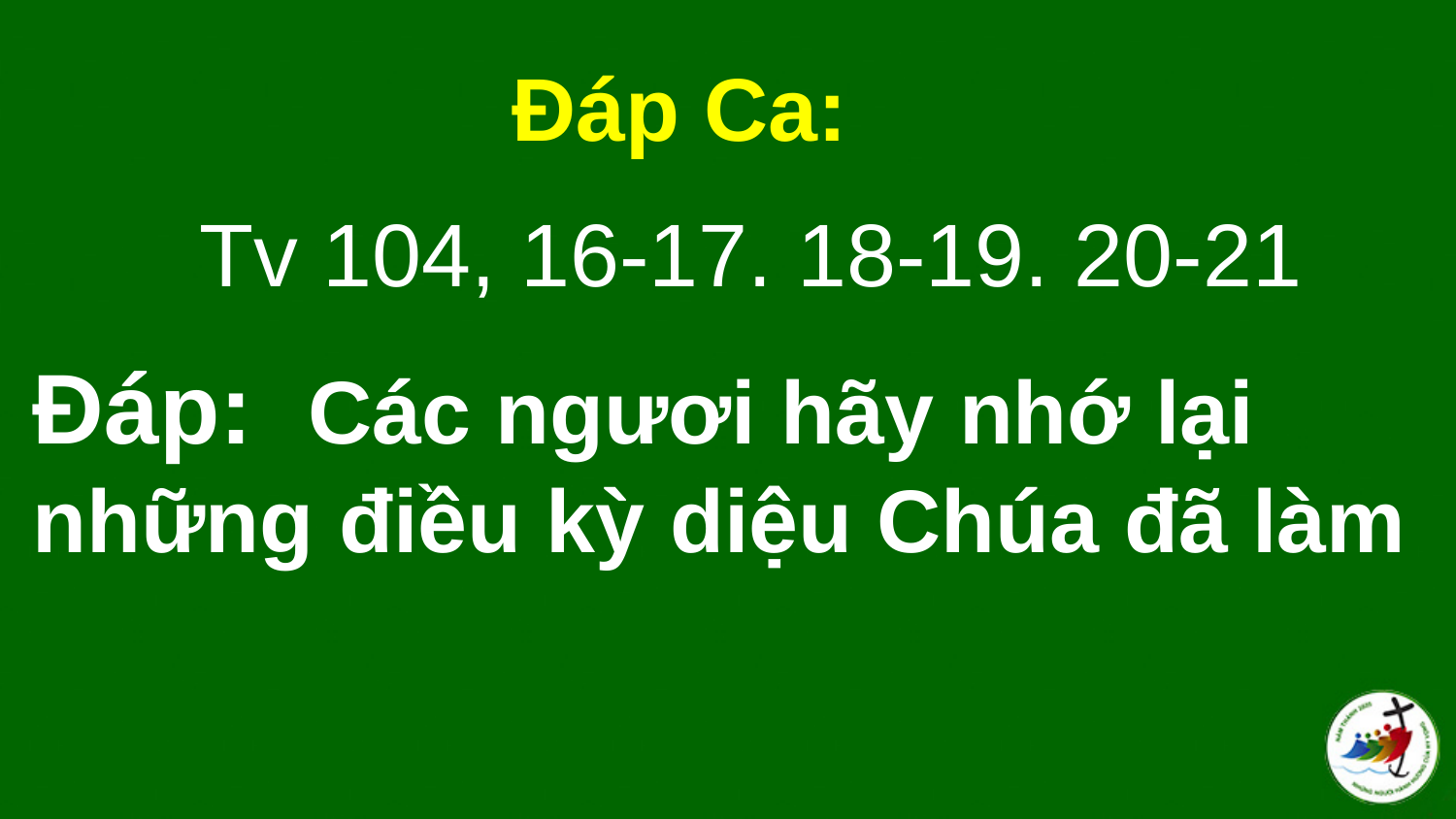

Đáp Ca:
Tv 104, 16-17. 18-19. 20-21
# Ðáp:  Các ngươi hãy nhớ lại những điều kỳ diệu Chúa đã làm